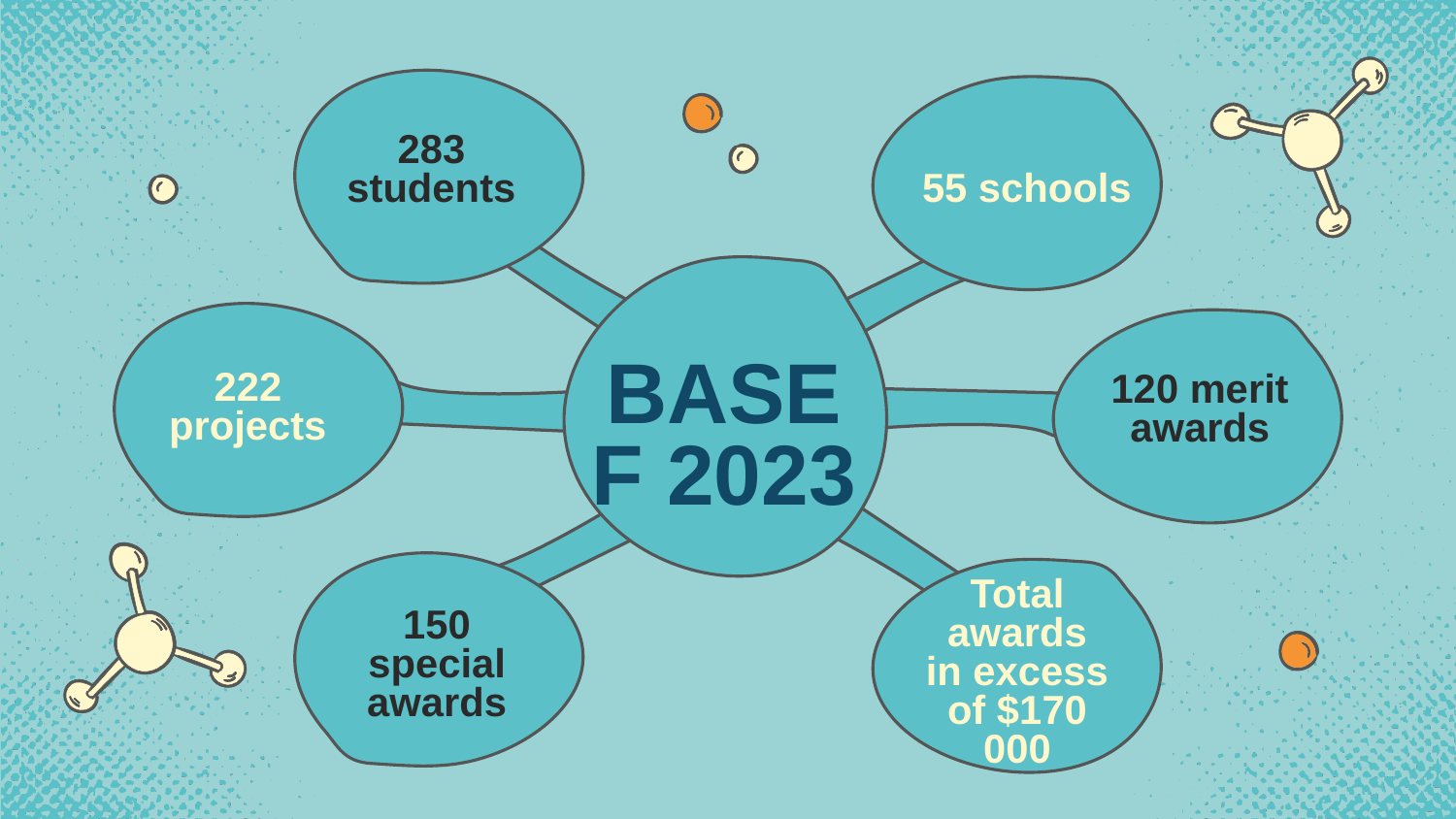

# 283 students
55 schools
BASEF 2023
222 projects
120 merit awards
150 special awards
Total awards in excess of $170 000